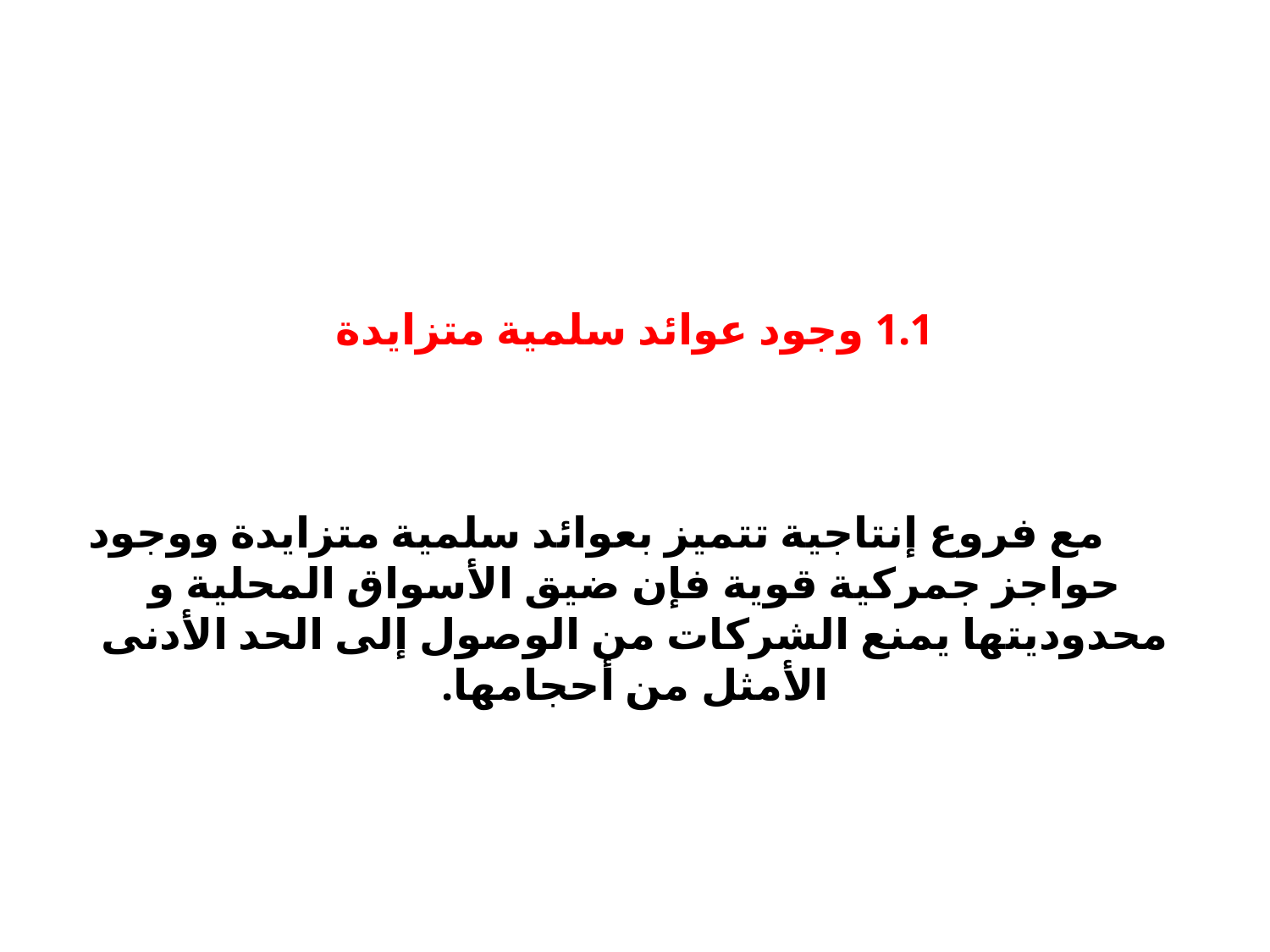

# 1.1 وجود عوائد سلمية متزايدة     مع فروع إنتاجية تتميز بعوائد سلمية متزايدة ووجود حواجز جمركية قوية فإن ضيق الأسواق المحلية و محدوديتها يمنع الشركات من الوصول إلى الحد الأدنى الأمثل من أحجامها.